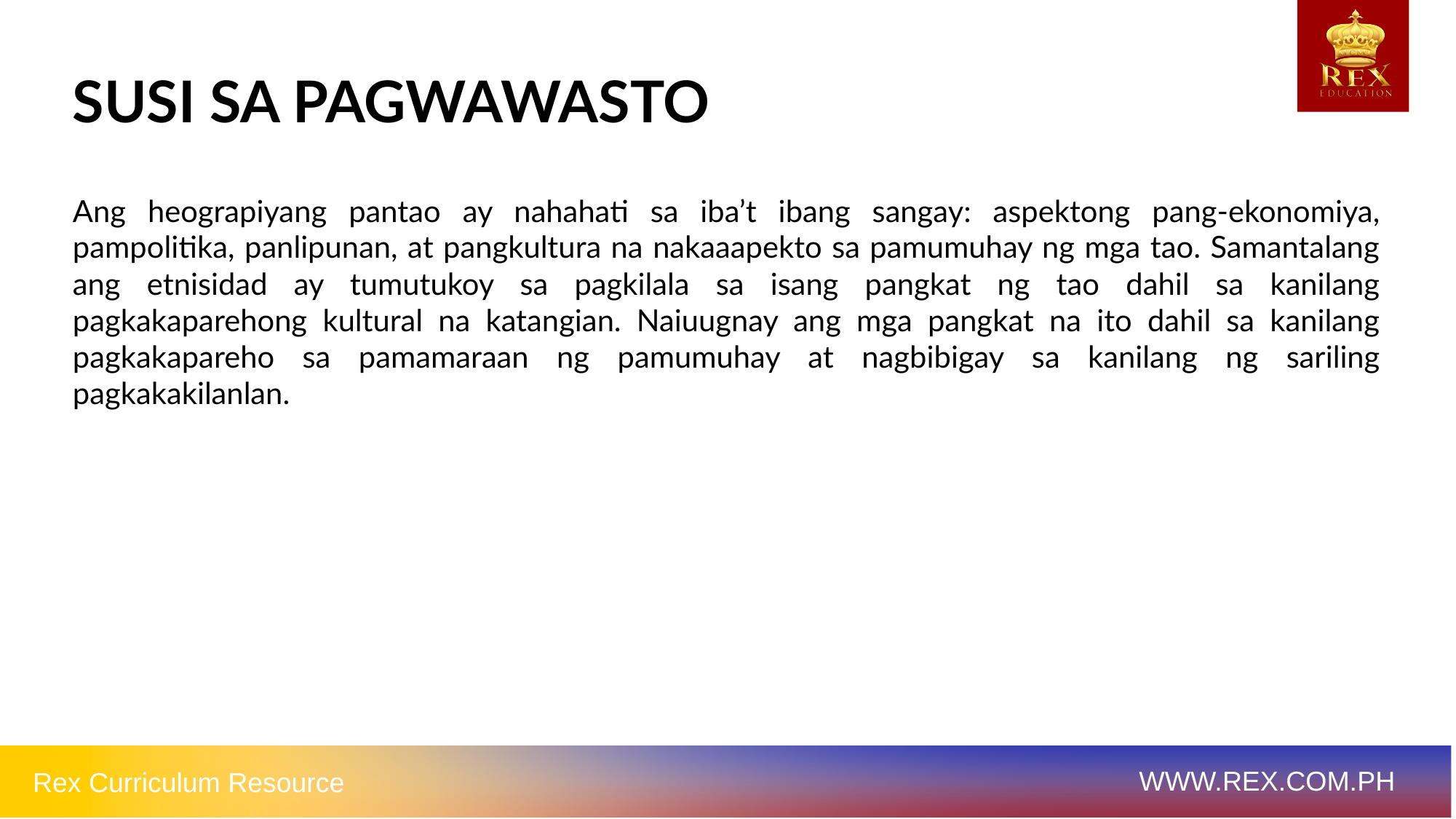

# SUSI SA PAGWAWASTO
Ang heograpiyang pantao ay nahahati sa iba’t ibang sangay: aspektong pang-ekonomiya, pampolitika, panlipunan, at pangkultura na nakaaapekto sa pamumuhay ng mga tao. Samantalang ang etnisidad ay tumutukoy sa pagkilala sa isang pangkat ng tao dahil sa kanilang pagkakaparehong kultural na katangian. Naiuugnay ang mga pangkat na ito dahil sa kanilang pagkakapareho sa pamamaraan ng pamumuhay at nagbibigay sa kanilang ng sariling pagkakakilanlan.